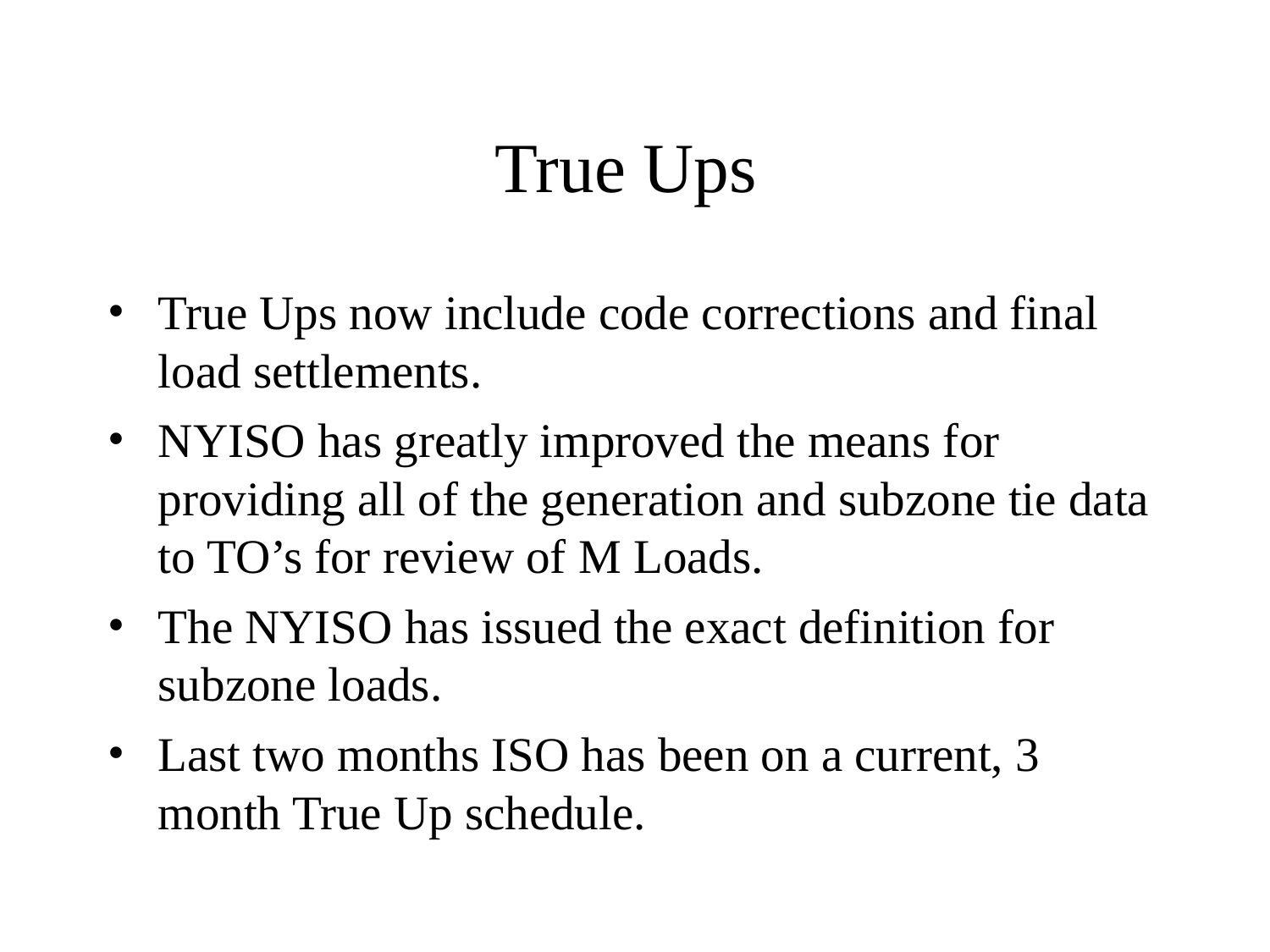

# True Ups
True Ups now include code corrections and final load settlements.
NYISO has greatly improved the means for providing all of the generation and subzone tie data to TO’s for review of M Loads.
The NYISO has issued the exact definition for subzone loads.
Last two months ISO has been on a current, 3 month True Up schedule.